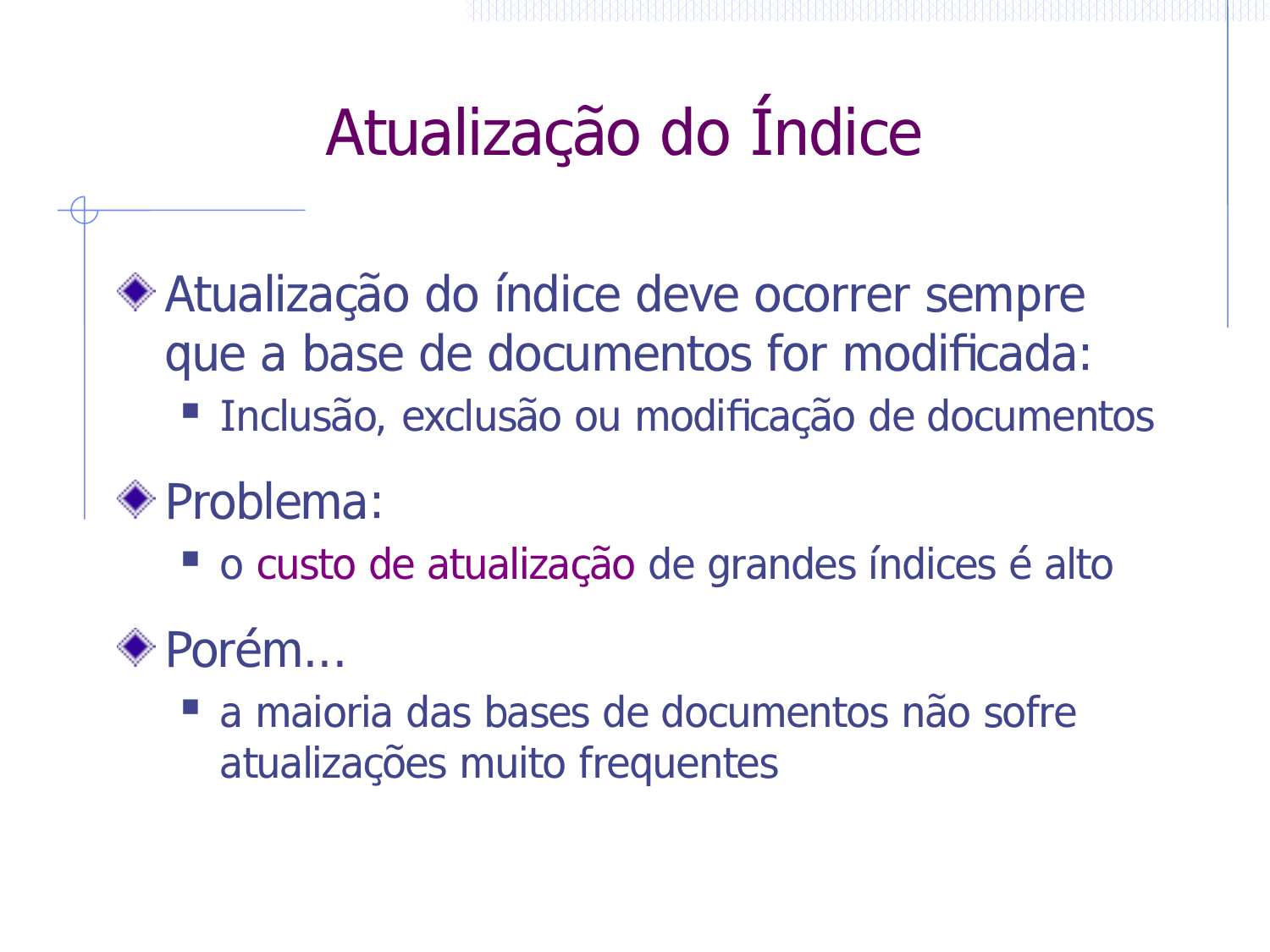

# Atualização do Índice
Atualização do índice deve ocorrer sempre que a base de documentos for modificada:
Inclusão, exclusão ou modificação de documentos
Problema:
o custo de atualização de grandes índices é alto
Porém...
a maioria das bases de documentos não sofre atualizações muito frequentes